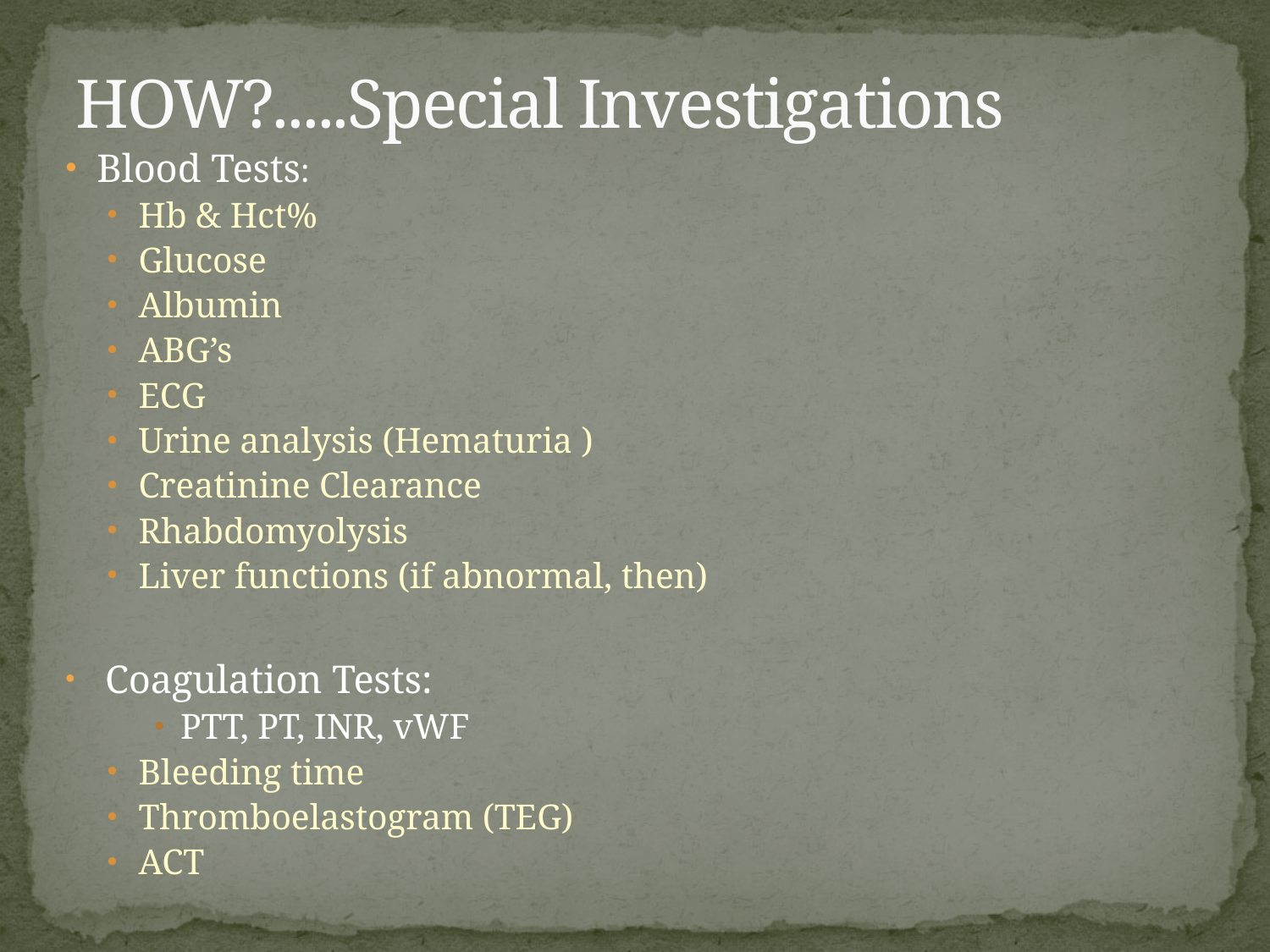

# HOW?.....Special Investigations
Blood Tests:
Hb & Hct%
Glucose
Albumin
ABG’s
ECG
Urine analysis (Hematuria )
Creatinine Clearance
Rhabdomyolysis
Liver functions (if abnormal, then)

 Coagulation Tests:
PTT, PT, INR, vWF
Bleeding time
Thromboelastogram (TEG)
ACT